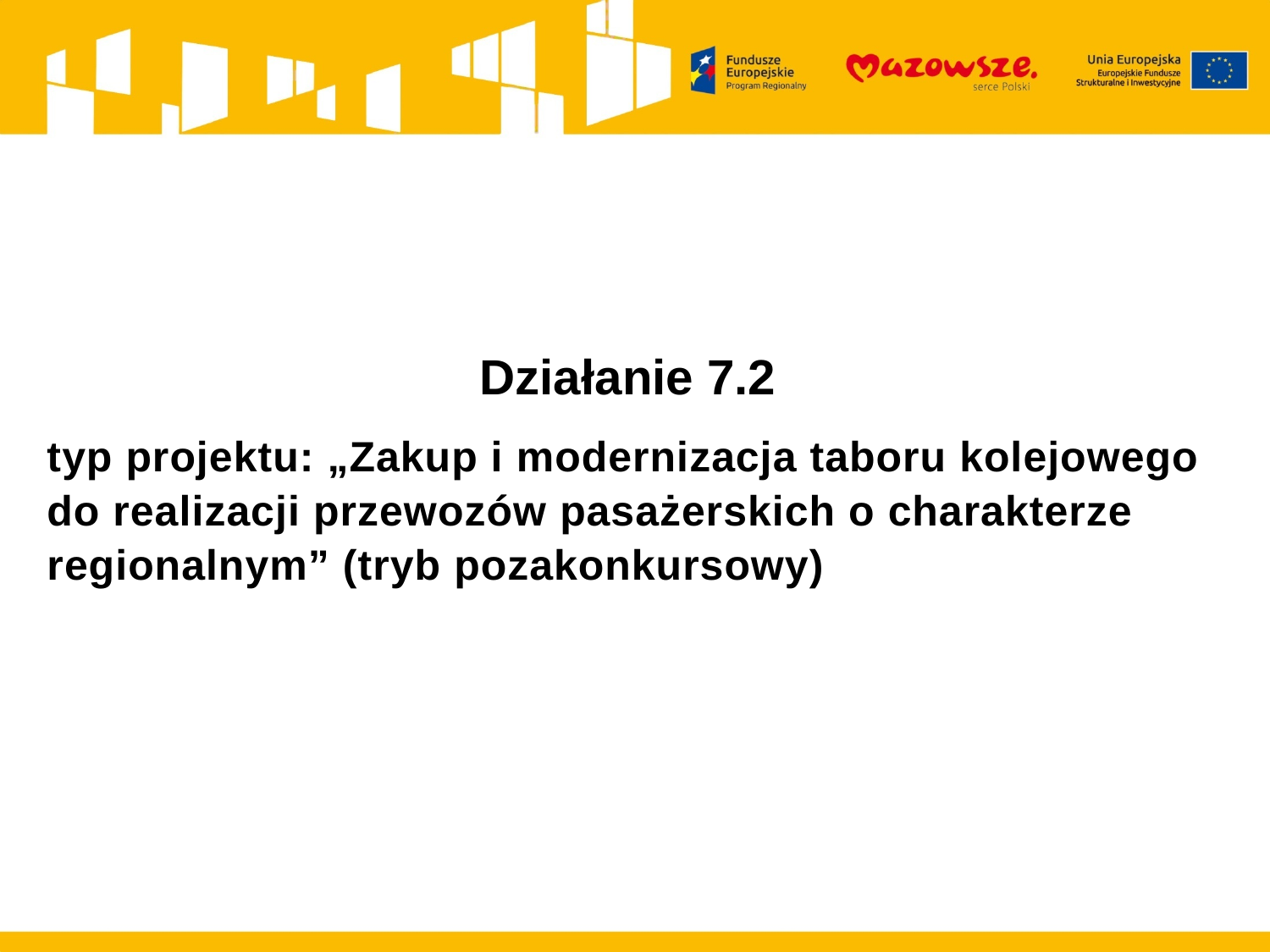

Działanie 7.2
typ projektu: „Zakup i modernizacja taboru kolejowego do realizacji przewozów pasażerskich o charakterze regionalnym” (tryb pozakonkursowy)